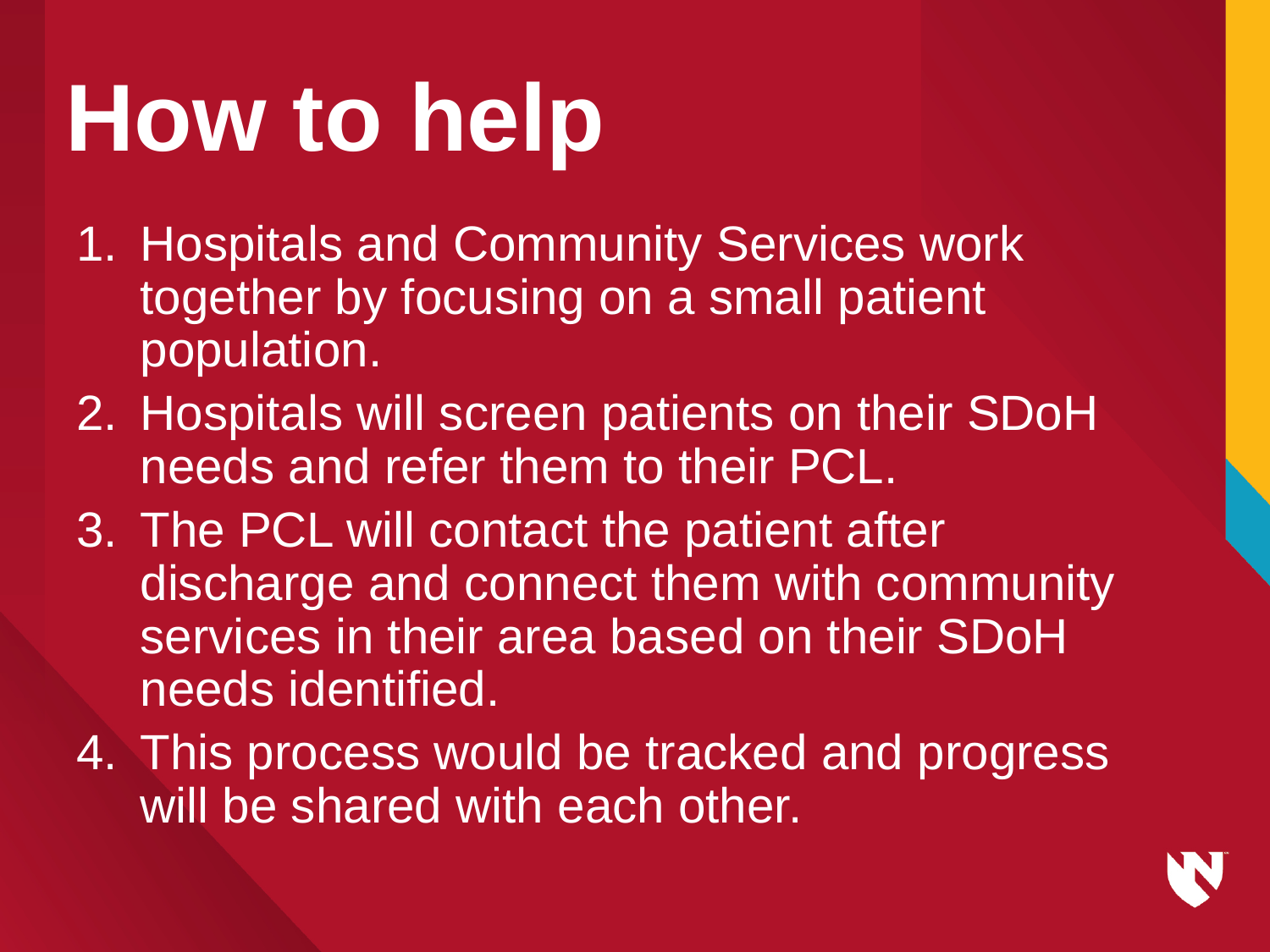

# How to help
Hospitals and Community Services work together by focusing on a small patient population.
Hospitals will screen patients on their SDoH needs and refer them to their PCL.
The PCL will contact the patient after discharge and connect them with community services in their area based on their SDoH needs identified.
This process would be tracked and progress will be shared with each other.